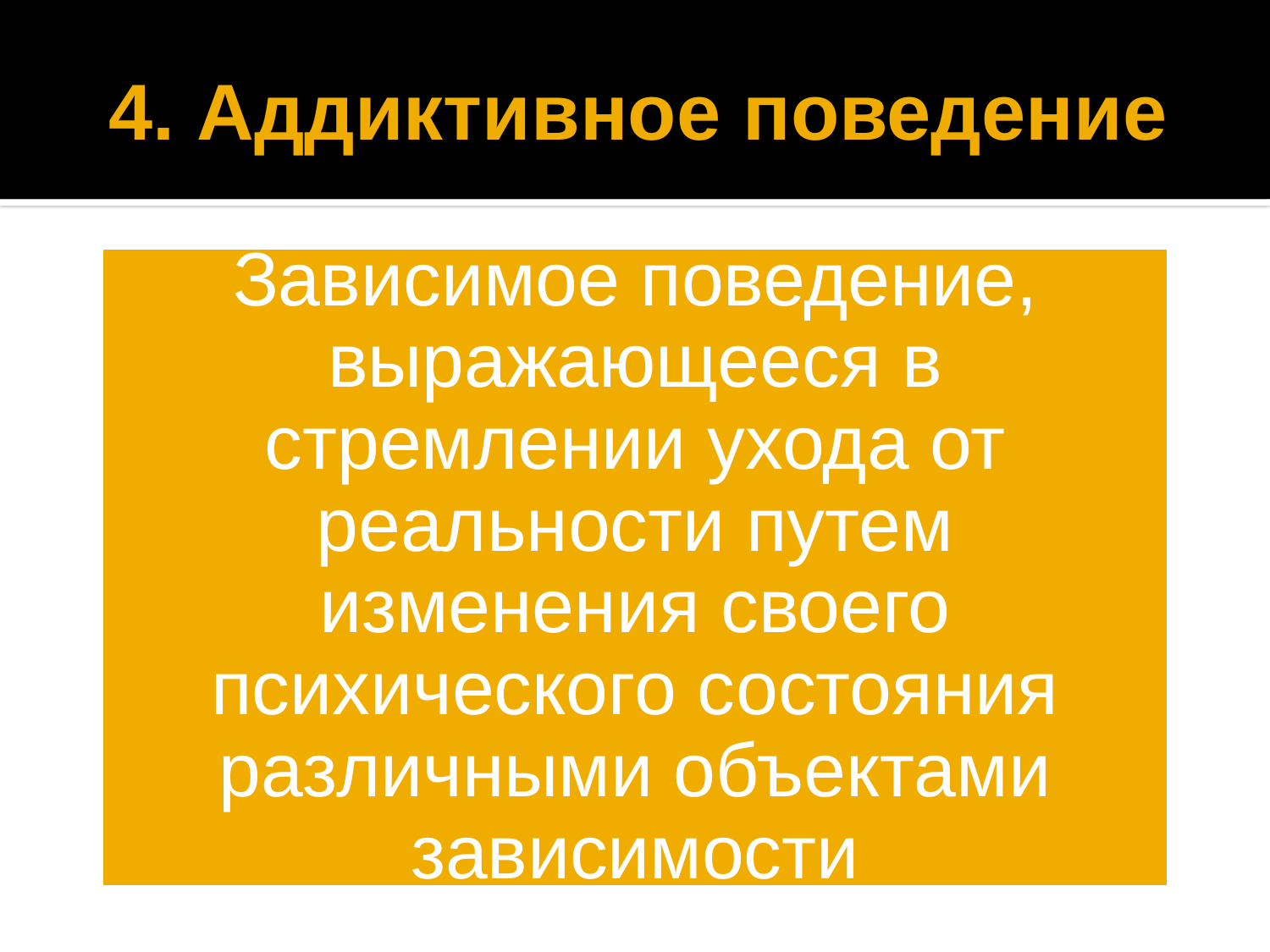

# 4. Аддиктивное поведение
Зависимое поведение, выражающееся в стремлении ухода от реальности путем изменения своего психического состояния различными объектами зависимости